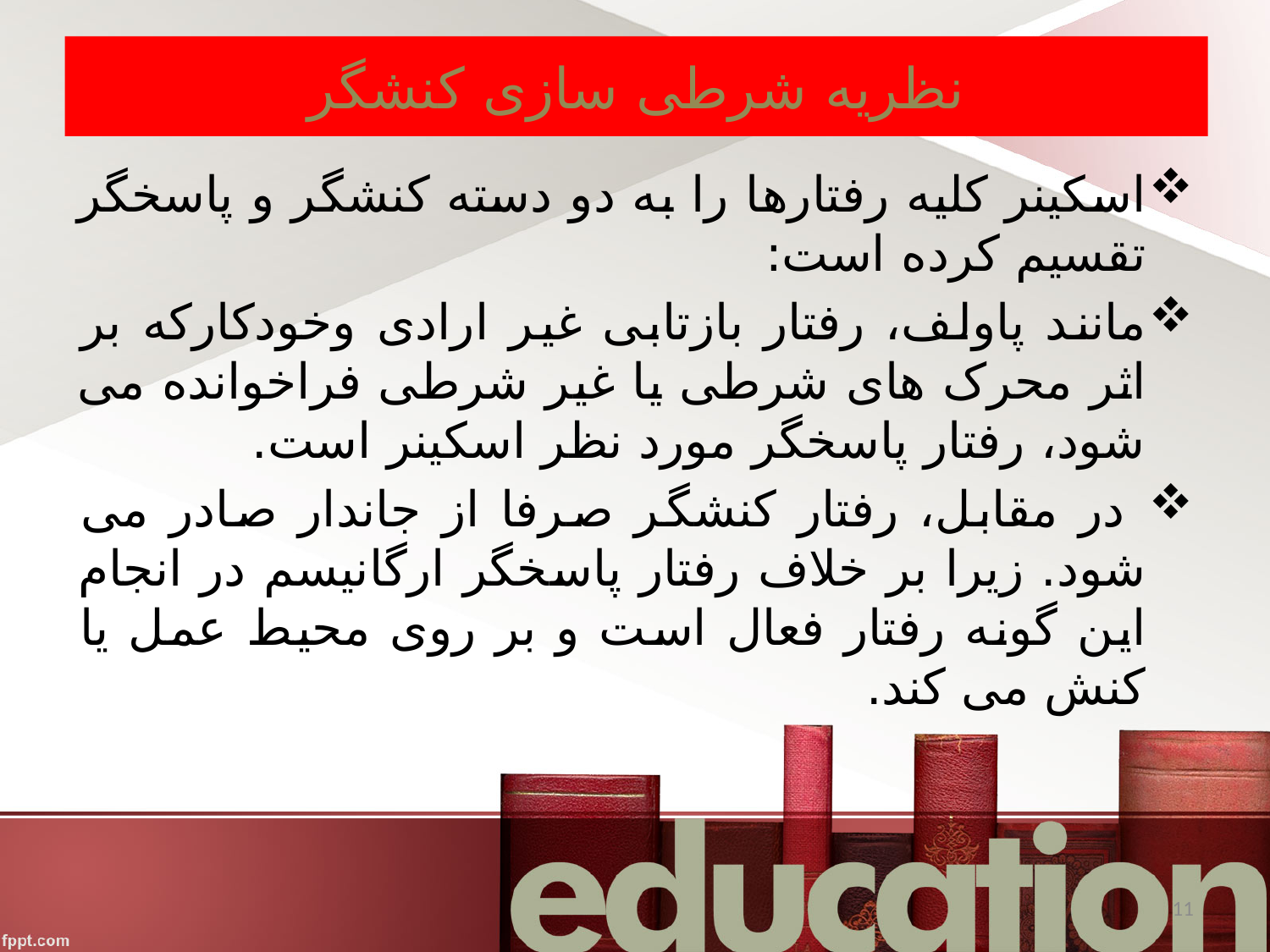

# نظریه شرطی سازی کنشگر
اسکینر کلیه رفتارها را به دو دسته کنشگر و پاسخگر تقسیم کرده است:
مانند پاولف، رفتار بازتابی غیر ارادی وخودکارکه بر اثر محرک های شرطی یا غیر شرطی فراخوانده می شود، رفتار پاسخگر مورد نظر اسکینر است.
 در مقابل، رفتار کنشگر صرفا از جاندار صادر می شود. زیرا بر خلاف رفتار پاسخگر ارگانیسم در انجام این گونه رفتار فعال است و بر روی محیط عمل یا کنش می کند.

11